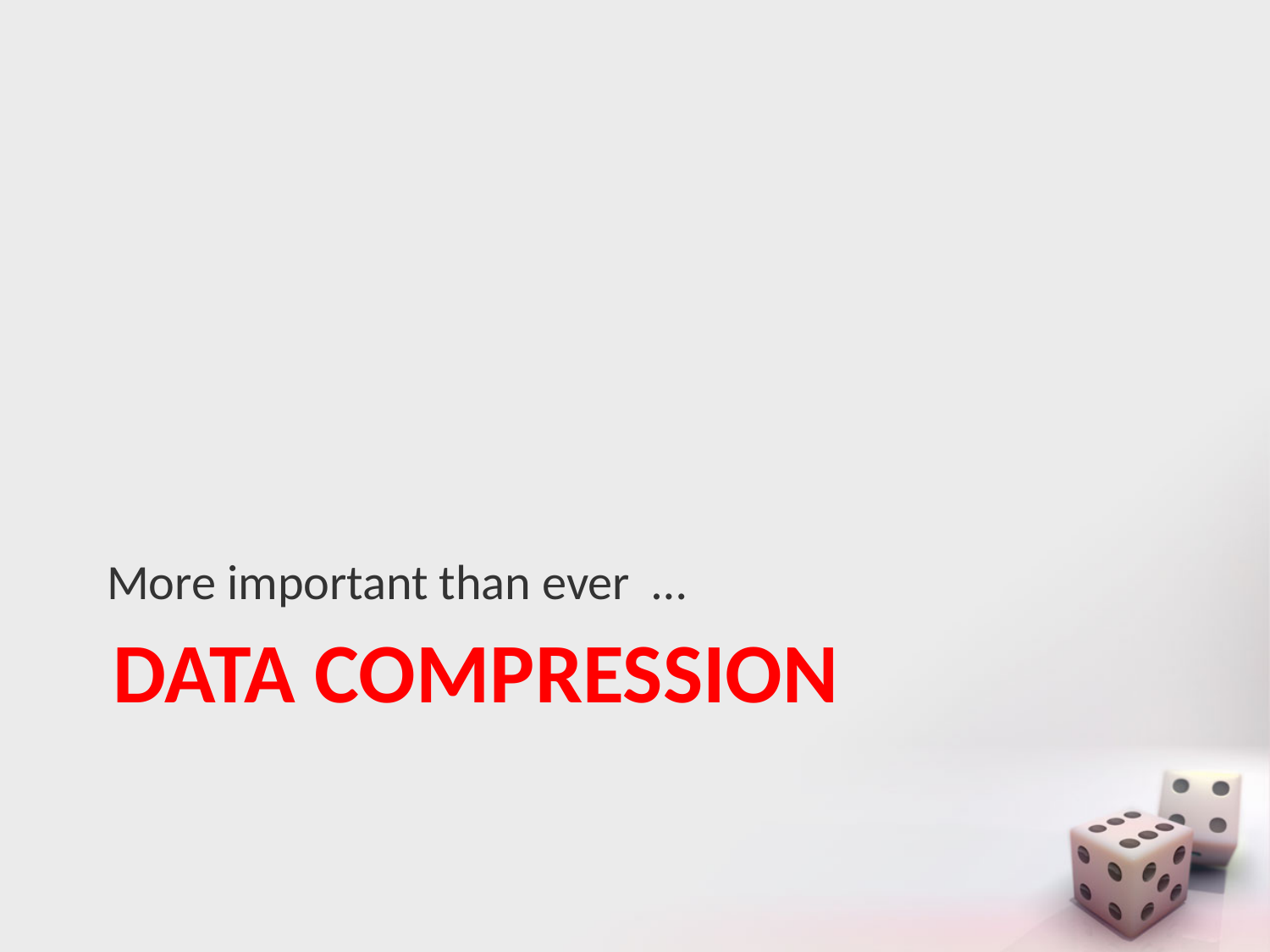

More important than ever  …
# Data Compression